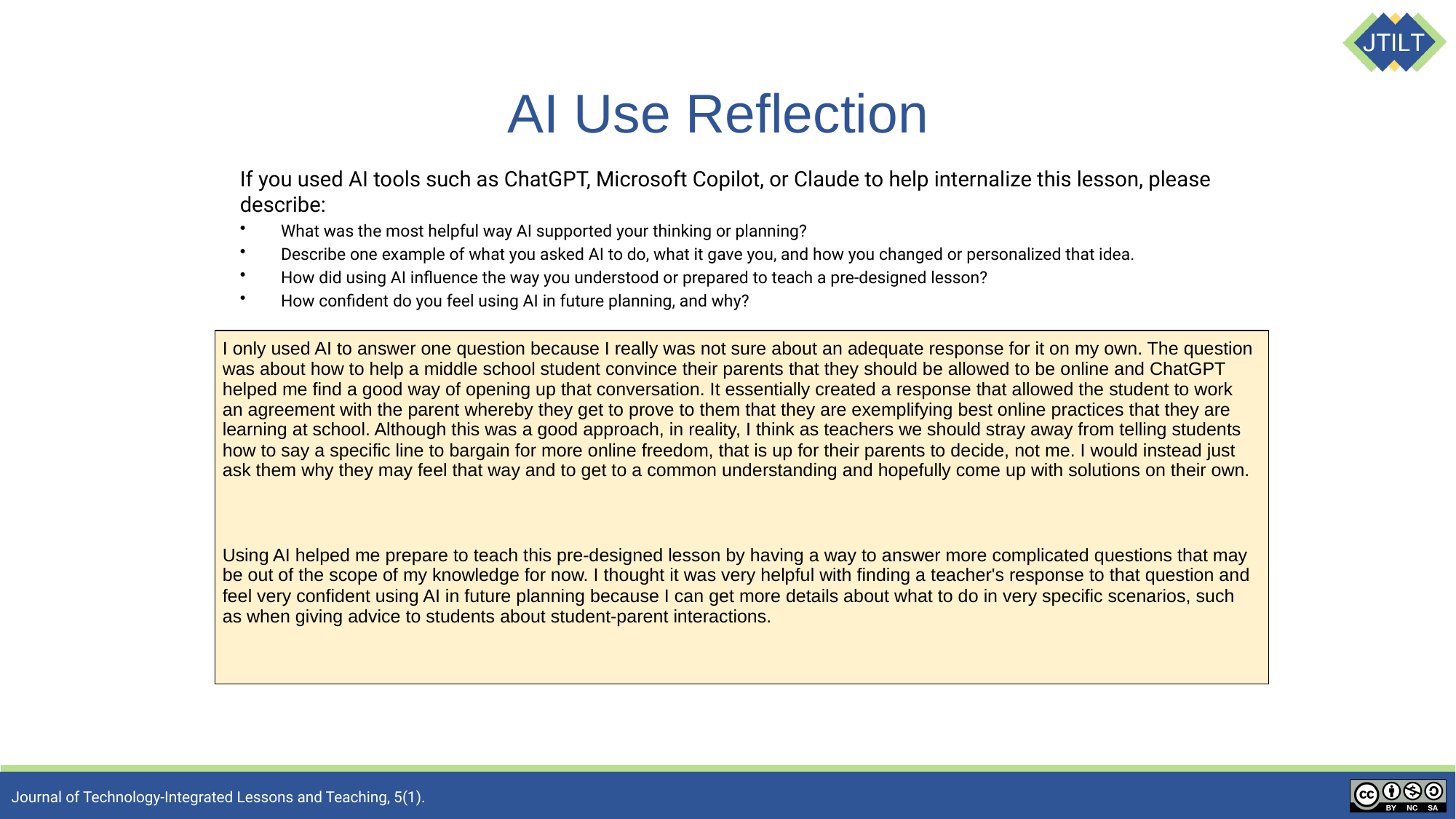

# AI Use Reflection
If you used AI tools such as ChatGPT, Microsoft Copilot, or Claude to help internalize this lesson, please describe:
What was the most helpful way AI supported your thinking or planning?
Describe one example of what you asked AI to do, what it gave you, and how you changed or personalized that idea.
How did using AI influence the way you understood or prepared to teach a pre-designed lesson?
How confident do you feel using AI in future planning, and why?

| I only used AI to answer one question because I really was not sure about an adequate response for it on my own. The question was about how to help a middle school student convince their parents that they should be allowed to be online and ChatGPT helped me find a good way of opening up that conversation. It essentially created a response that allowed the student to work an agreement with the parent whereby they get to prove to them that they are exemplifying best online practices that they are learning at school. Although this was a good approach, in reality, I think as teachers we should stray away from telling students how to say a specific line to bargain for more online freedom, that is up for their parents to decide, not me. I would instead just ask them why they may feel that way and to get to a common understanding and hopefully come up with solutions on their own. Using AI helped me prepare to teach this pre-designed lesson by having a way to answer more complicated questions that may be out of the scope of my knowledge for now. I thought it was very helpful with finding a teacher's response to that question and feel very confident using AI in future planning because I can get more details about what to do in very specific scenarios, such as when giving advice to students about student-parent interactions. |
| --- |